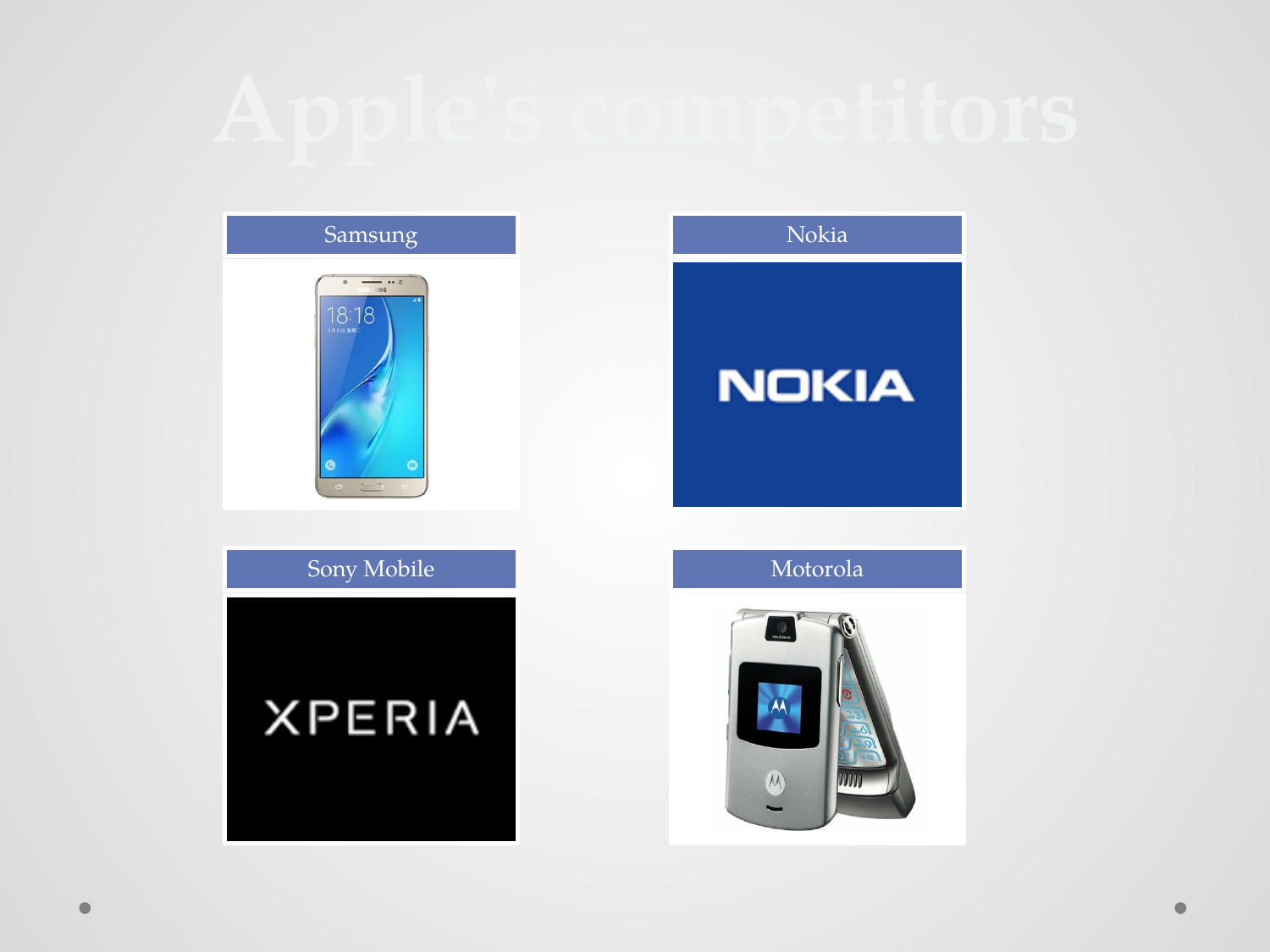

# Apple's competitors
Samsung
Nokia
Sony Mobile
Motorola